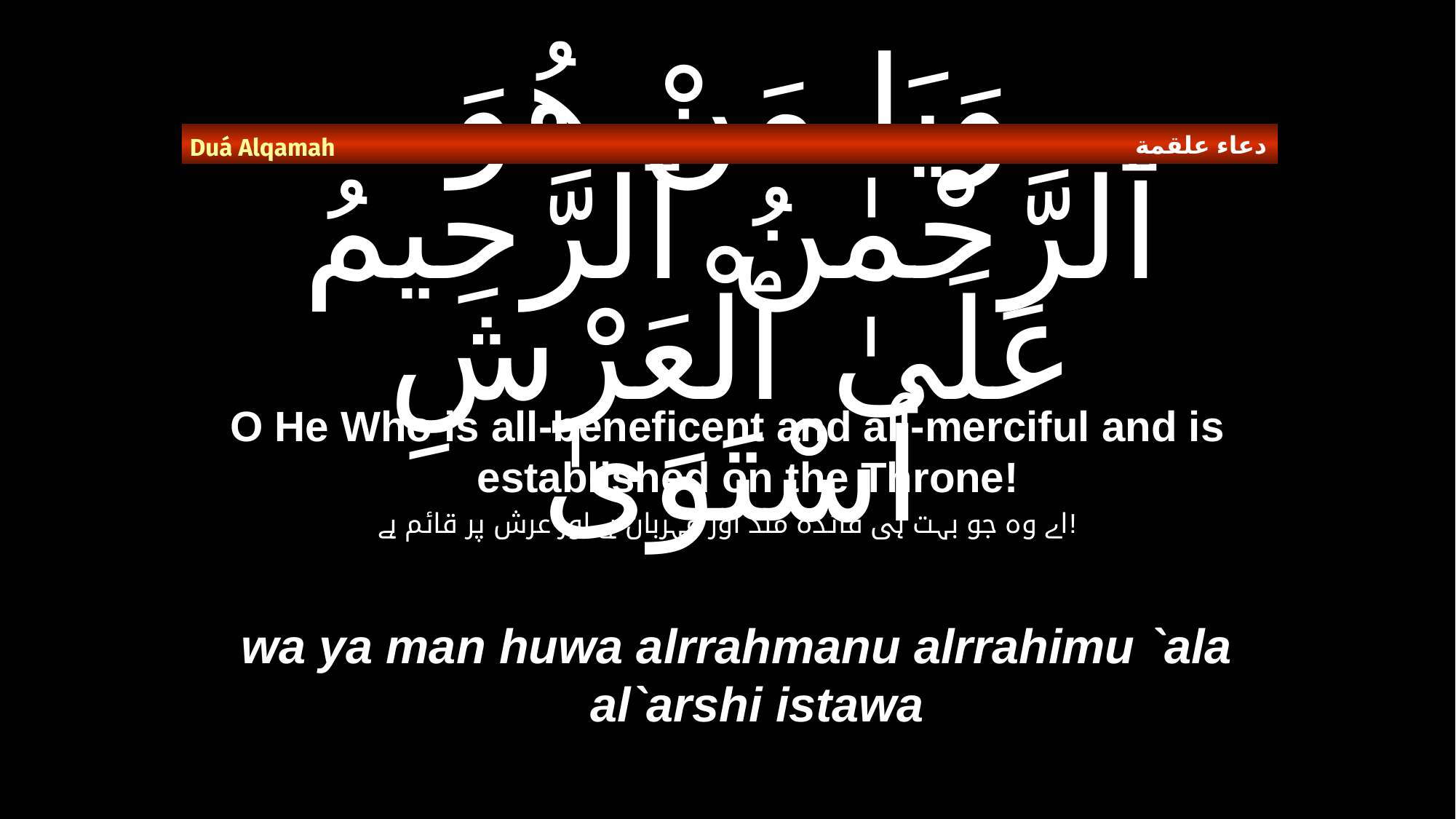

دعاء علقمة
Duá Alqamah
# وَيَا مَنْ هُوَ ٱلرَّحْمٰنُ ٱلرَّحِيمُ عَلَىٰ ٱلْعَرْشِ ٱسْتَوَىٰ
|  |
| --- |
|  |

O He Who is all-beneficent and all-merciful and is established on the Throne!
اے وہ جو بہت ہی فائدہ مند اور مہربان ہے اور عرش پر قائم ہے!

wa ya man huwa alrrahmanu alrrahimu `ala al`arshi istawa